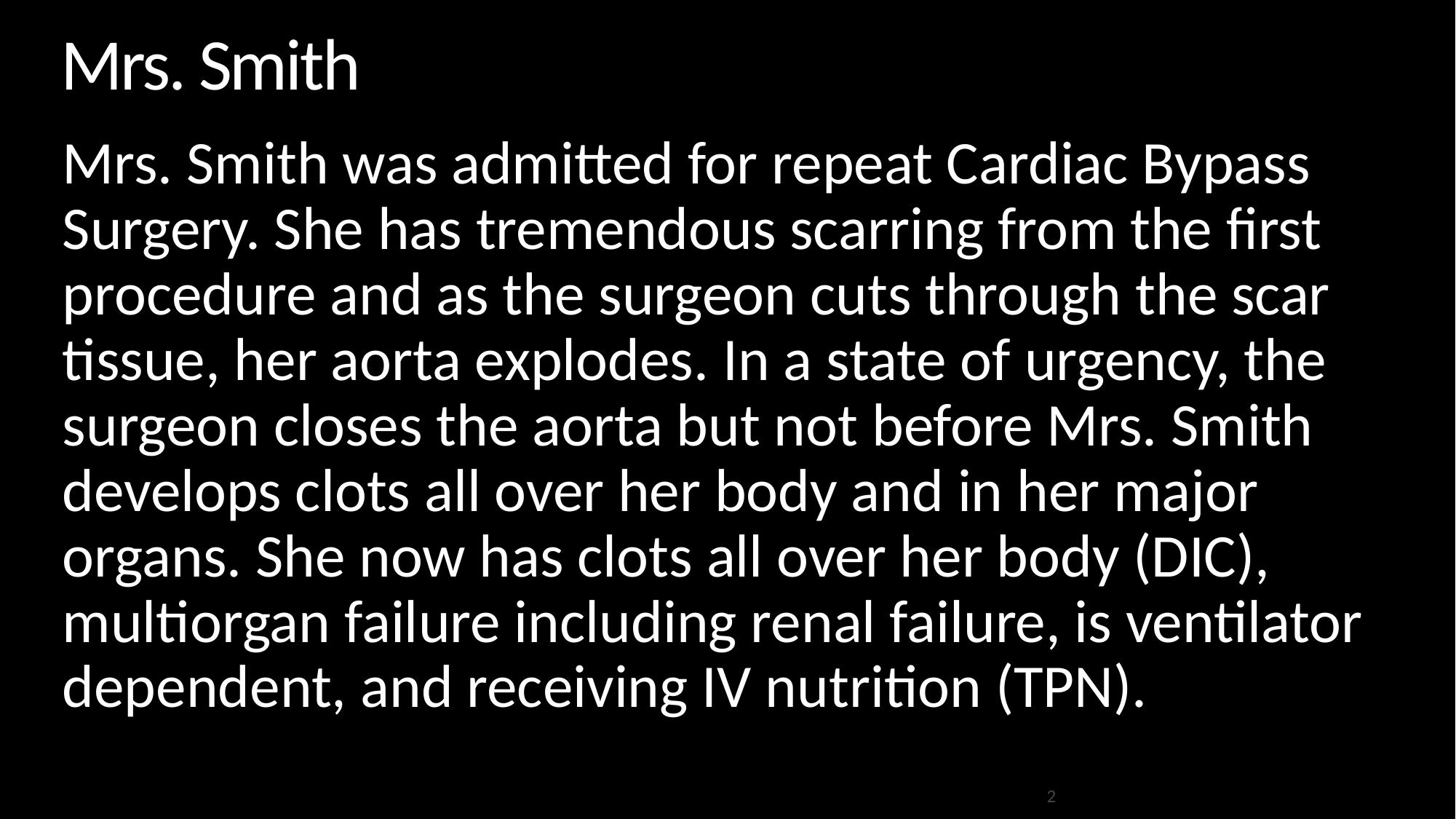

# Mrs. Smith
Mrs. Smith was admitted for repeat Cardiac Bypass Surgery. She has tremendous scarring from the first procedure and as the surgeon cuts through the scar tissue, her aorta explodes. In a state of urgency, the surgeon closes the aorta but not before Mrs. Smith develops clots all over her body and in her major organs. She now has clots all over her body (DIC), multiorgan failure including renal failure, is ventilator dependent, and receiving IV nutrition (TPN).
2